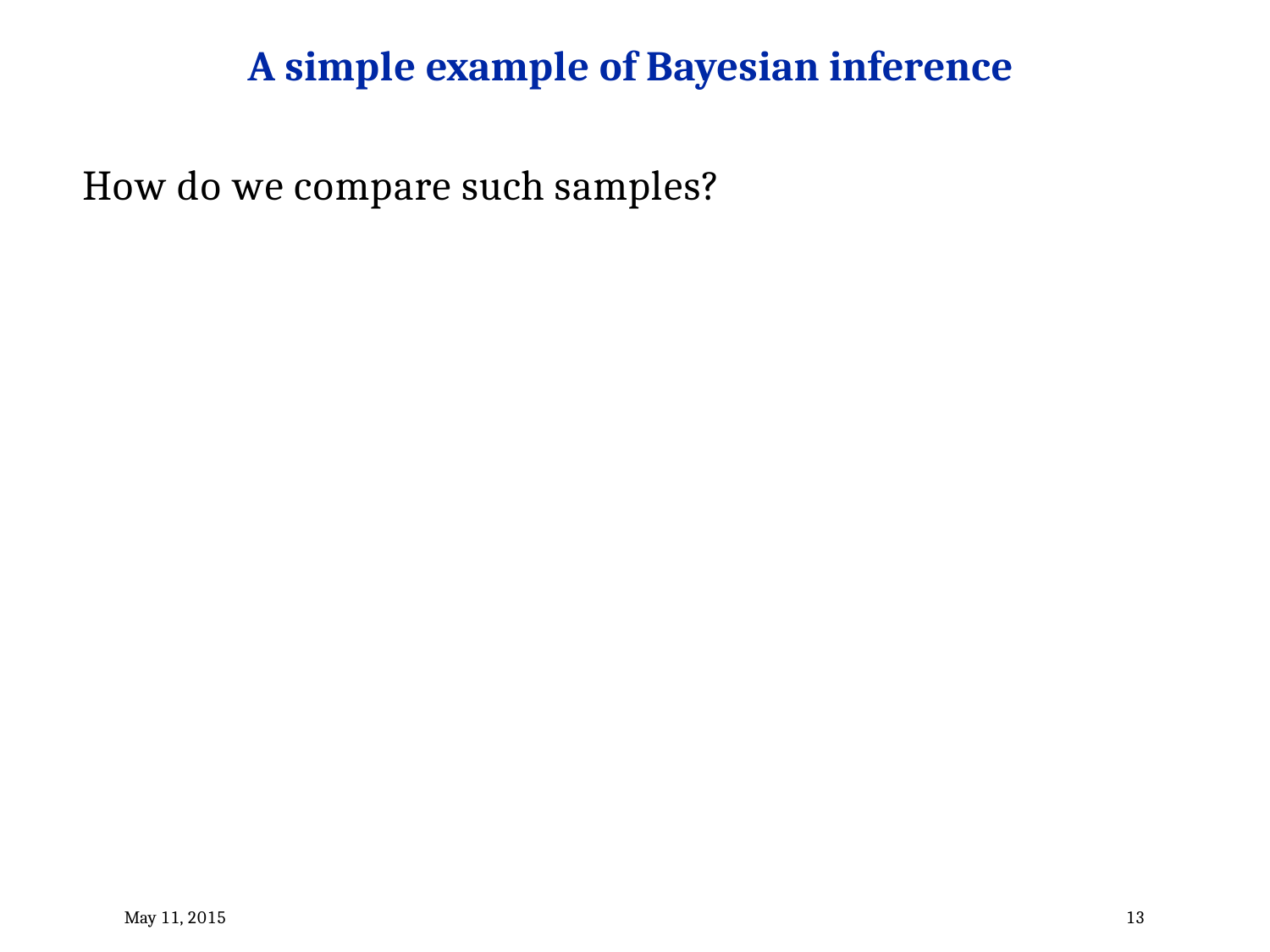

A simple example of Bayesian inference
How do we compare such samples?
May 11, 2015
13